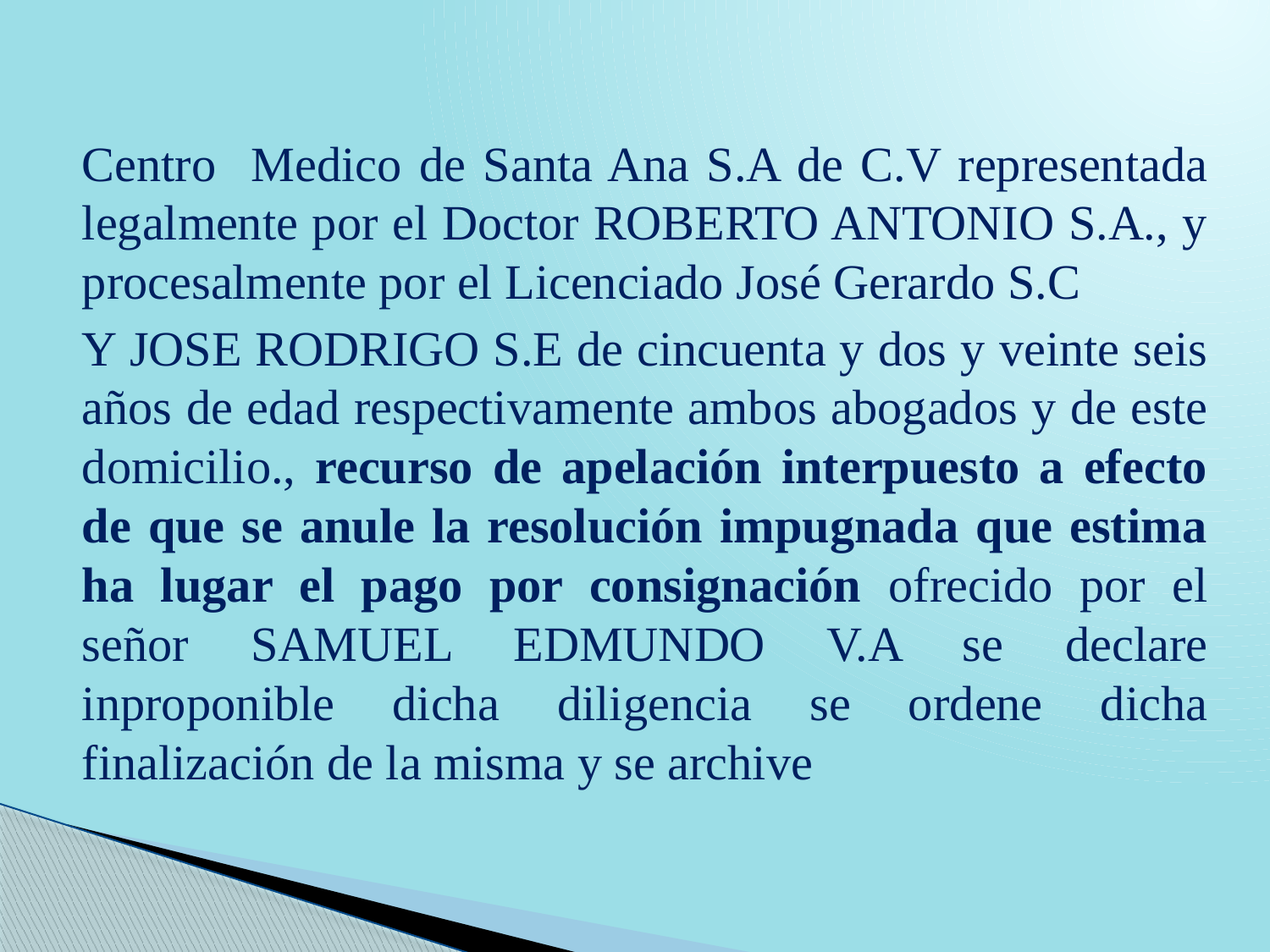

Centro  Medico de Santa Ana S.A de C.V representada legalmente por el Doctor ROBERTO ANTONIO S.A., y procesalmente por el Licenciado José Gerardo S.C
Y JOSE RODRIGO S.E de cincuenta y dos y veinte seis años de edad respectivamente ambos abogados y de este domicilio., recurso de apelación interpuesto a efecto de que se anule la resolución impugnada que estima ha lugar el pago por consignación ofrecido por el señor SAMUEL EDMUNDO V.A se declare inproponible dicha diligencia se ordene dicha finalización de la misma y se archive